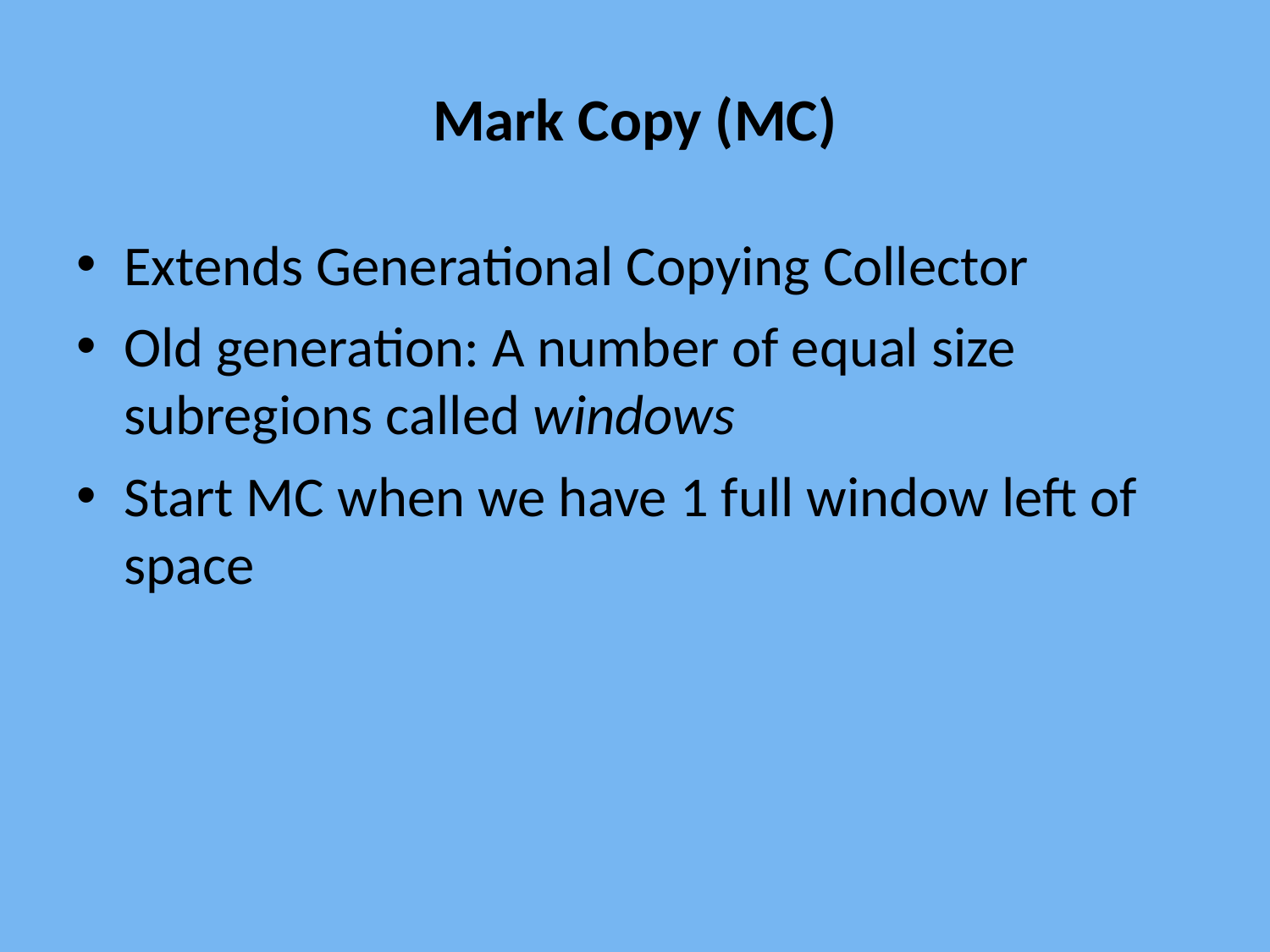

# Mark Copy (MC)
Extends Generational Copying Collector
Old generation: A number of equal size subregions called windows
Start MC when we have 1 full window left of space